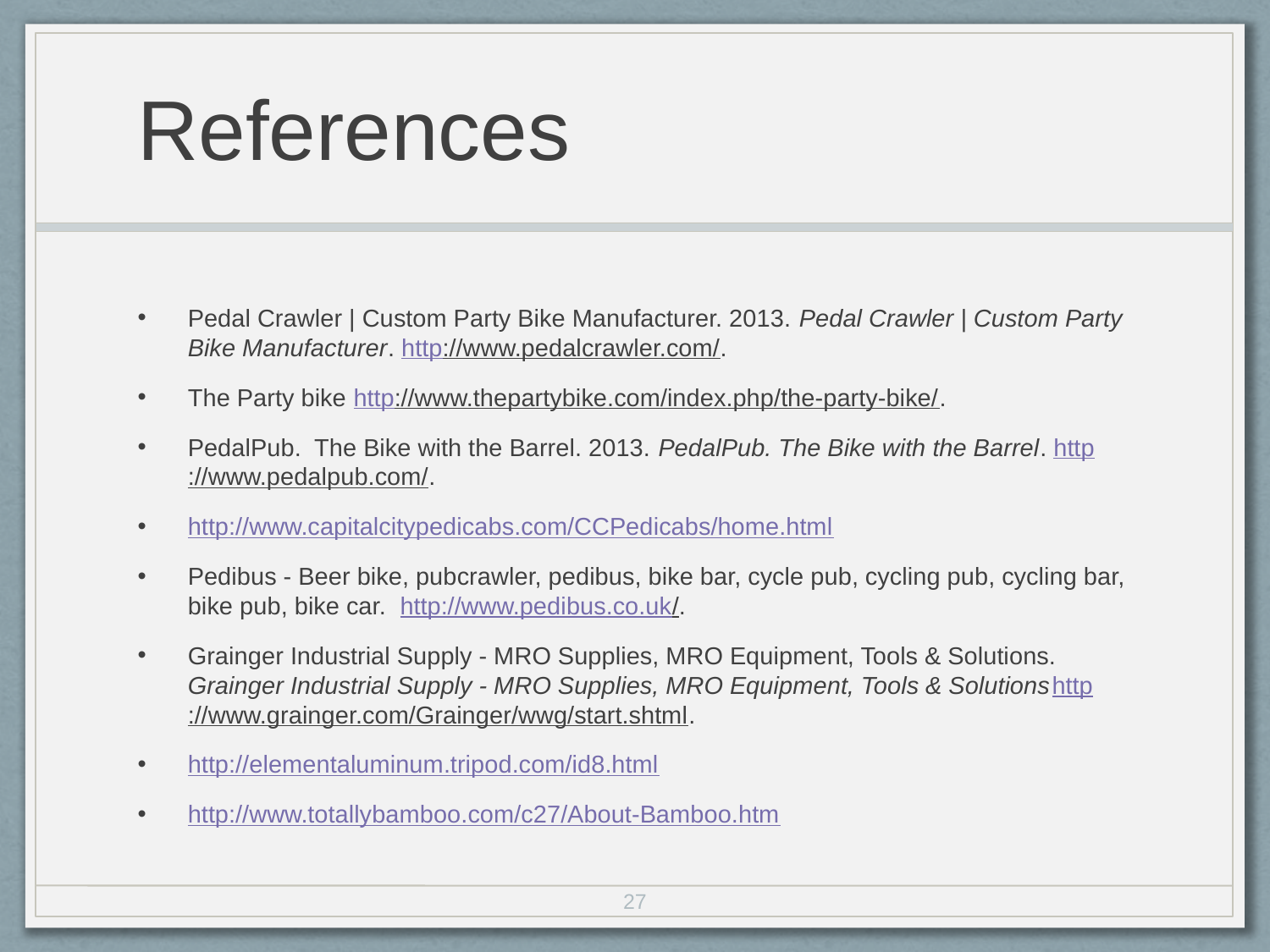

# References
Pedal Crawler | Custom Party Bike Manufacturer. 2013. Pedal Crawler | Custom Party Bike Manufacturer. http://www.pedalcrawler.com/.
The Party bike http://www.thepartybike.com/index.php/the-party-bike/.
PedalPub.  The Bike with the Barrel. 2013. PedalPub. The Bike with the Barrel. http://www.pedalpub.com/.
http://www.capitalcitypedicabs.com/CCPedicabs/home.html
Pedibus - Beer bike, pubcrawler, pedibus, bike bar, cycle pub, cycling pub, cycling bar, bike pub, bike car.  http://www.pedibus.co.uk/.
Grainger Industrial Supply - MRO Supplies, MRO Equipment, Tools & Solutions. Grainger Industrial Supply - MRO Supplies, MRO Equipment, Tools & Solutionshttp://www.grainger.com/Grainger/wwg/start.shtml.
http://elementaluminum.tripod.com/id8.html
http://www.totallybamboo.com/c27/About-Bamboo.htm

27